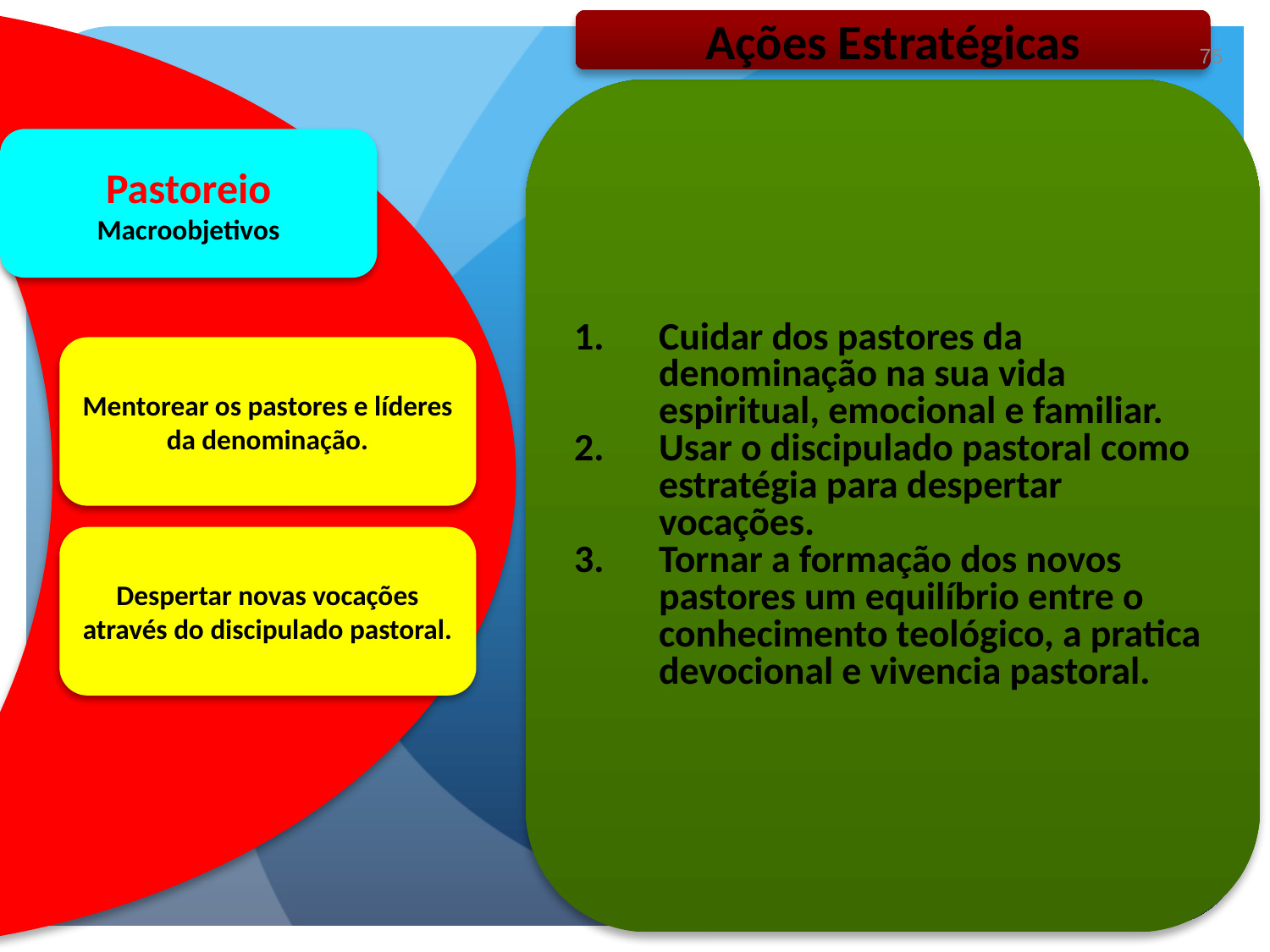

Ações Estratégicas
75
Cuidar dos pastores da denominação na sua vida espiritual, emocional e familiar.
Usar o discipulado pastoral como estratégia para despertar vocações.
Tornar a formação dos novos pastores um equilíbrio entre o conhecimento teológico, a pratica devocional e vivencia pastoral.
Pastoreio
Macroobjetivos
Mentorear os pastores e líderes da denominação.
Despertar novas vocações através do discipulado pastoral.